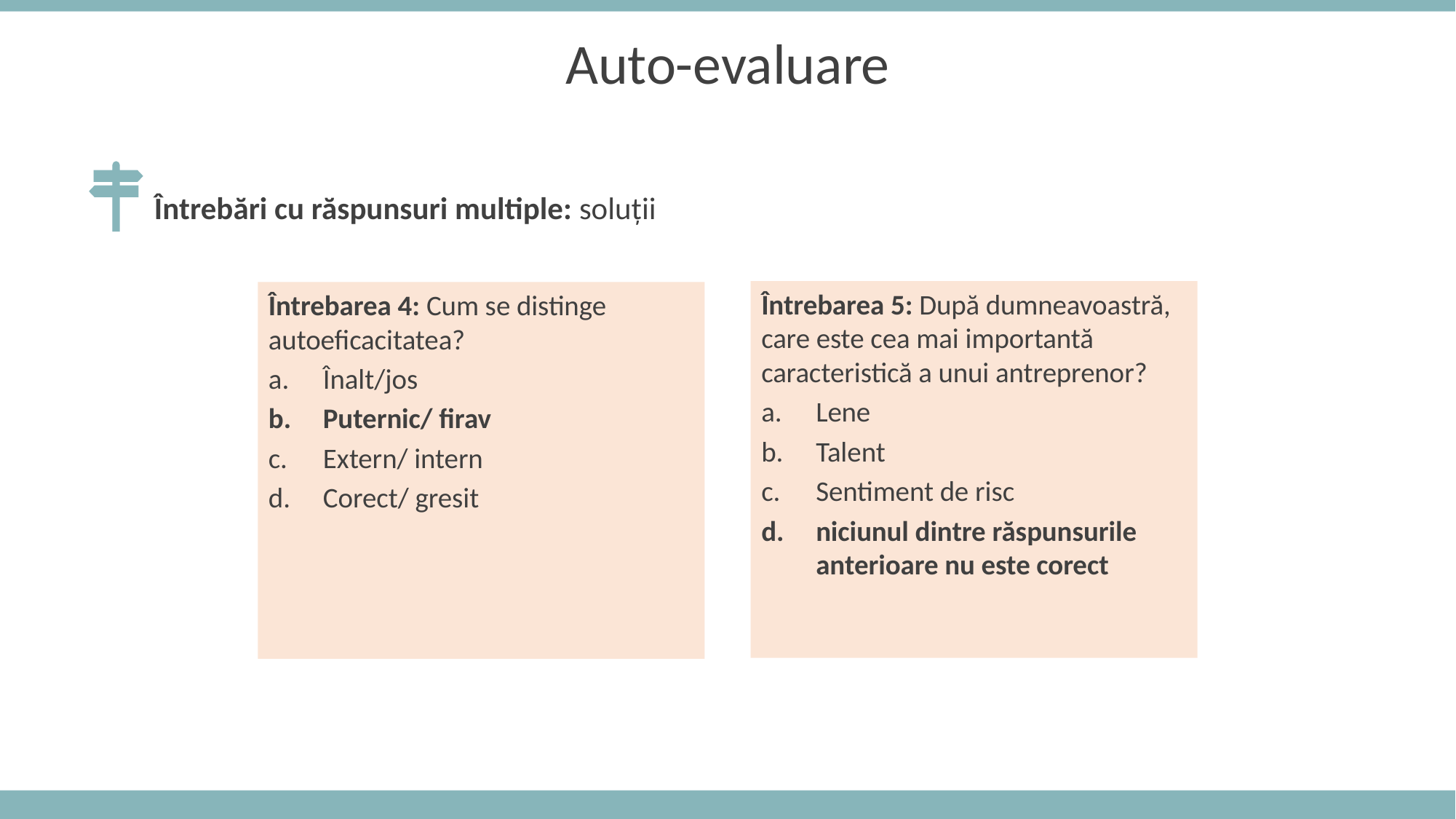

Auto-evaluare

Întrebări cu răspunsuri multiple: soluții
Întrebarea 5: După dumneavoastră, care este cea mai importantă caracteristică a unui antreprenor?
Lene
Talent
Sentiment de risc
niciunul dintre răspunsurile anterioare nu este corect
Întrebarea 4: Cum se distinge autoeficacitatea?
Înalt/jos
Puternic/ firav
Extern/ intern
Corect/ gresit